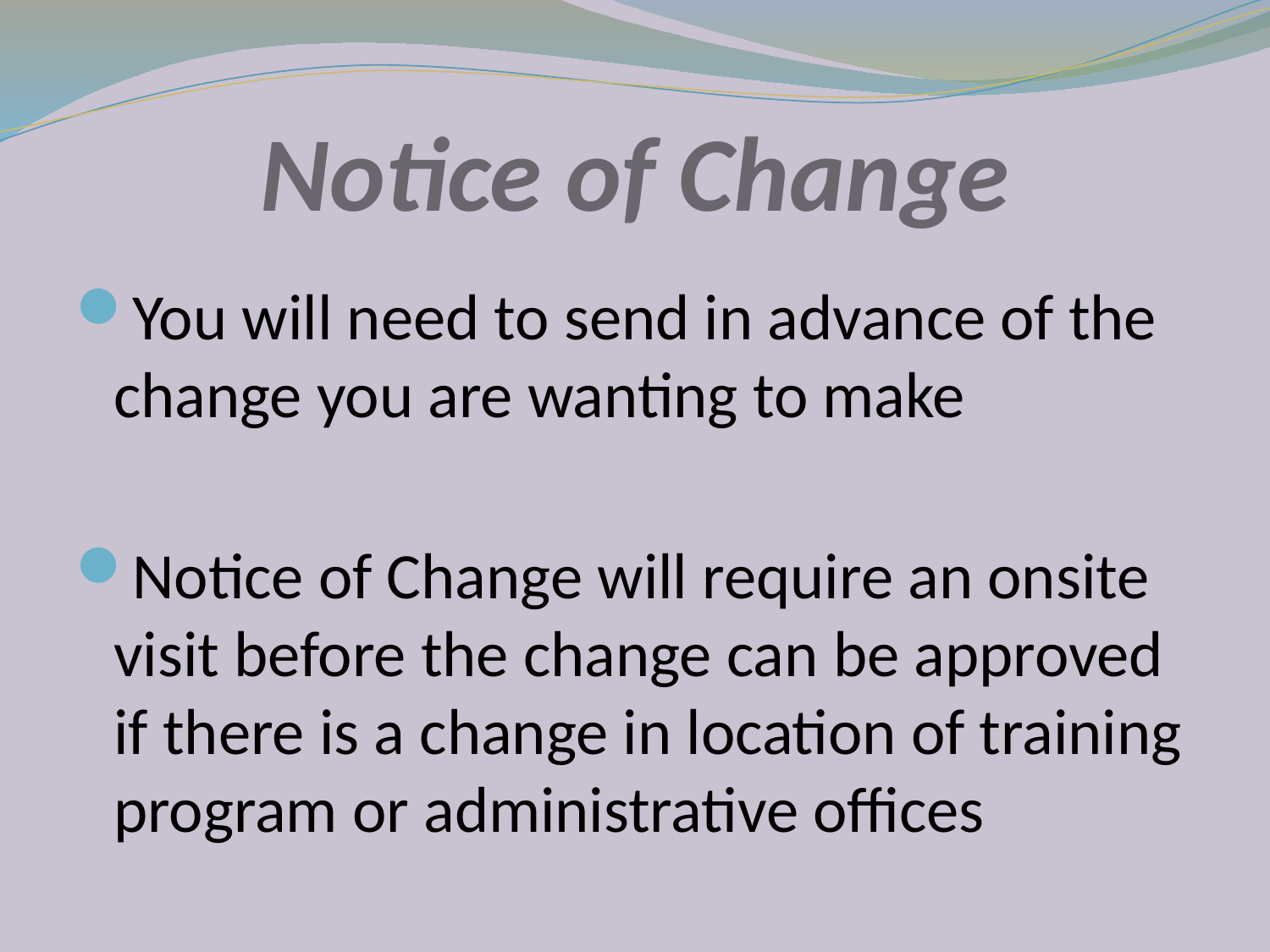

# Notice of Change
You will need to send in advance of the change you are wanting to make

Notice of Change will require an onsite visit before the change can be approved if there is a change in location of training program or administrative offices